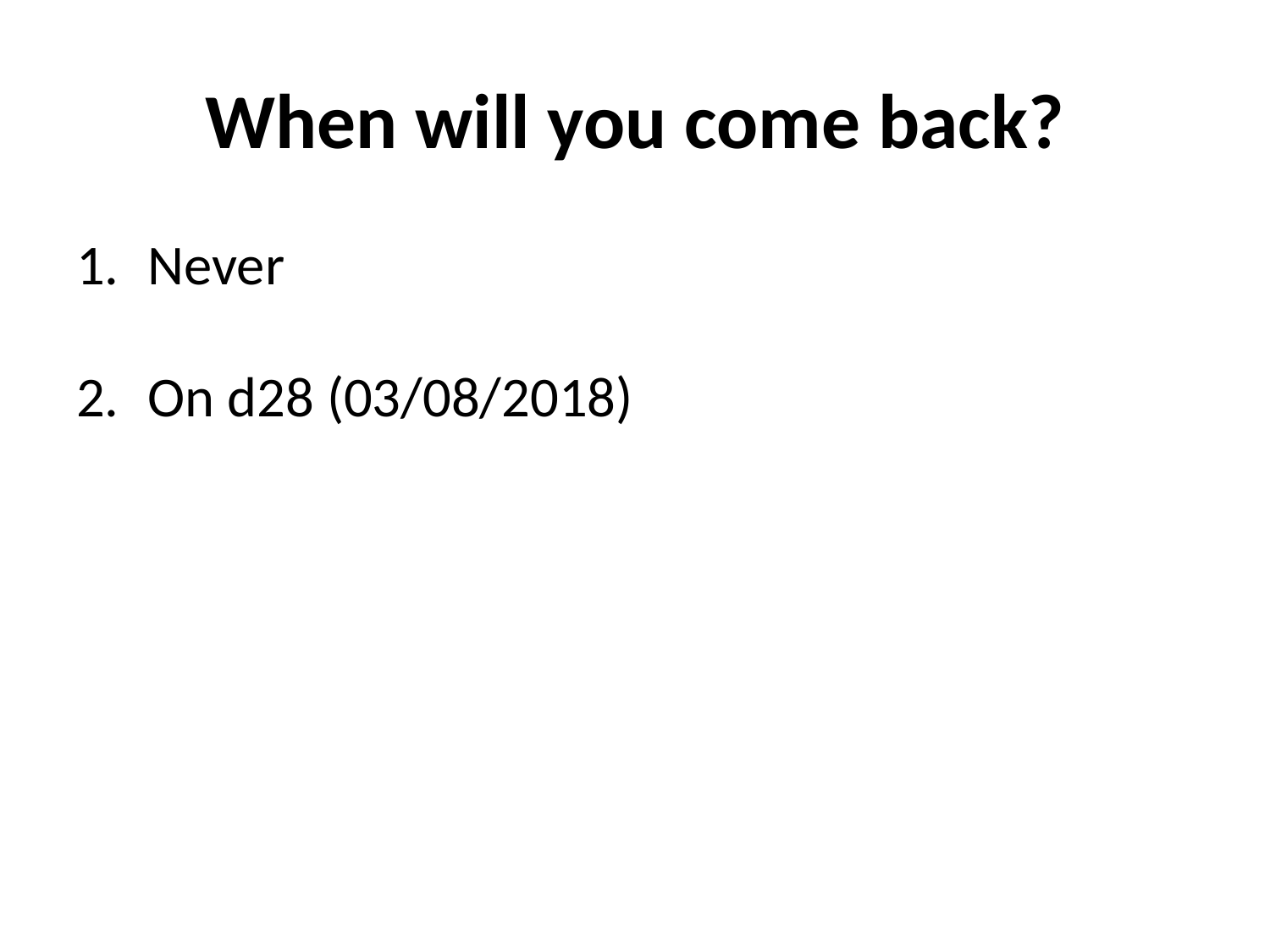

# When will you come back?
Never
On d28 (03/08/2018)